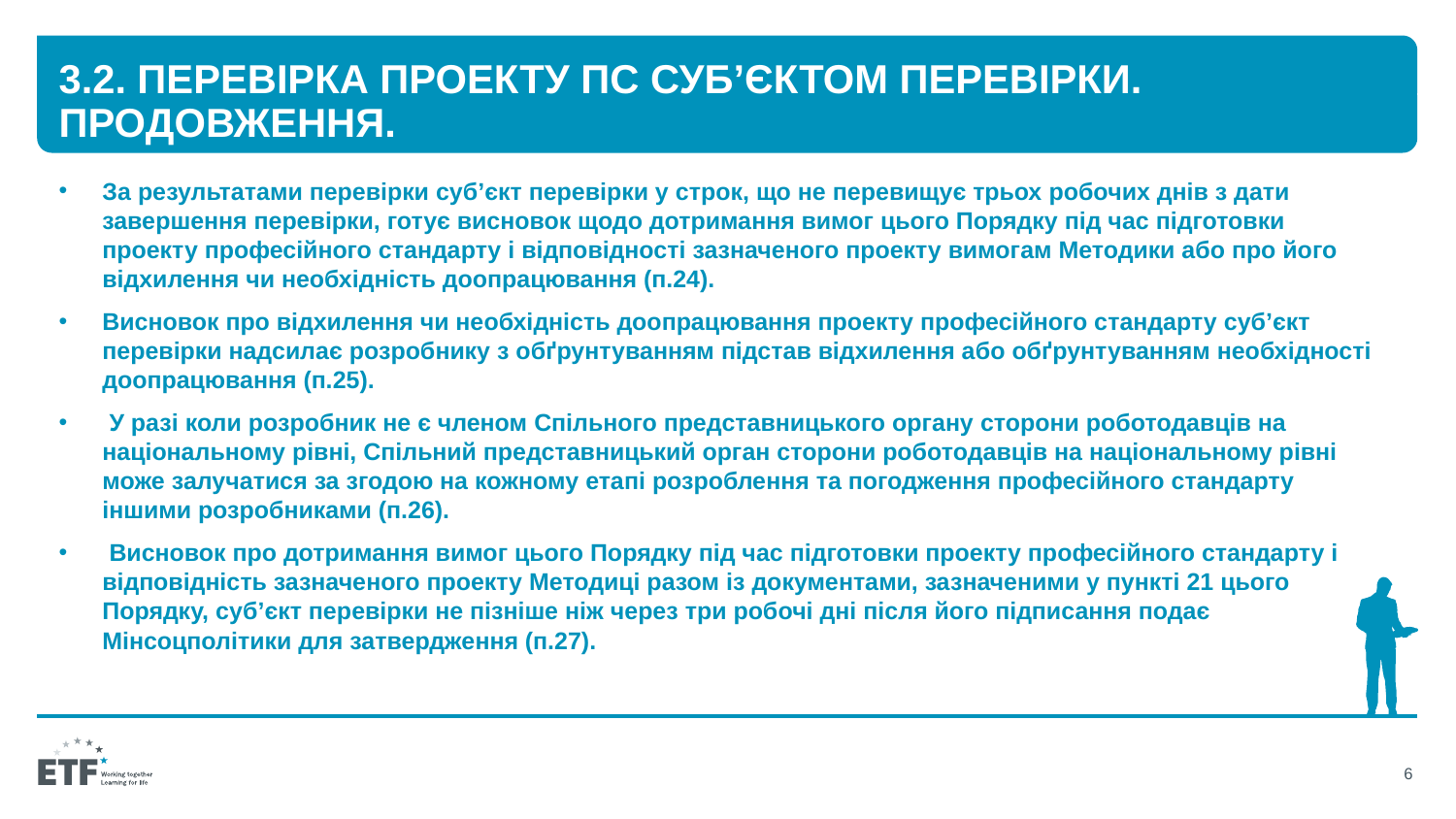

# 3.2. Перевірка проекту ПС суб’єктом перевірки. Продовження.
За результатами перевірки суб’єкт перевірки у строк, що не перевищує трьох робочих днів з дати завершення перевірки, готує висновок щодо дотримання вимог цього Порядку під час підготовки проекту професійного стандарту і відповідності зазначеного проекту вимогам Методики або про його відхилення чи необхідність доопрацювання (п.24).
Висновок про відхилення чи необхідність доопрацювання проекту професійного стандарту суб’єкт перевірки надсилає розробнику з обґрунтуванням підстав відхилення або обґрунтуванням необхідності доопрацювання (п.25).
 У разі коли розробник не є членом Спільного представницького органу сторони роботодавців на національному рівні, Спільний представницький орган сторони роботодавців на національному рівні може залучатися за згодою на кожному етапі розроблення та погодження професійного стандарту іншими розробниками (п.26).
 Висновок про дотримання вимог цього Порядку під час підготовки проекту професійного стандарту і відповідність зазначеного проекту Методиці разом із документами, зазначеними у пункті 21 цього Порядку, суб’єкт перевірки не пізніше ніж через три робочі дні після його підписання подає Мінсоцполітики для затвердження (п.27).

6